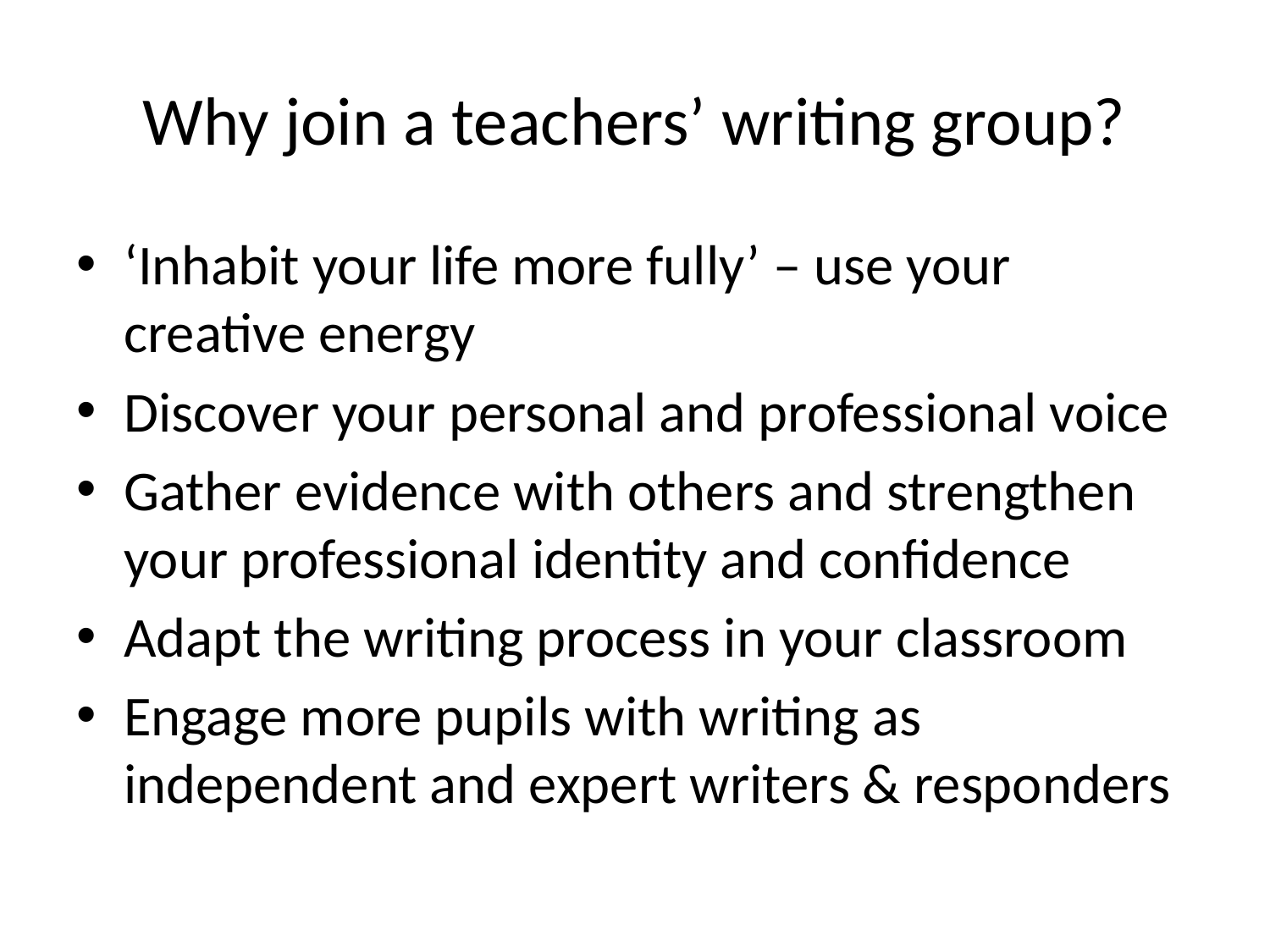

# Why join a teachers’ writing group?
‘Inhabit your life more fully’ – use your creative energy
Discover your personal and professional voice
Gather evidence with others and strengthen your professional identity and confidence
Adapt the writing process in your classroom
Engage more pupils with writing as independent and expert writers & responders